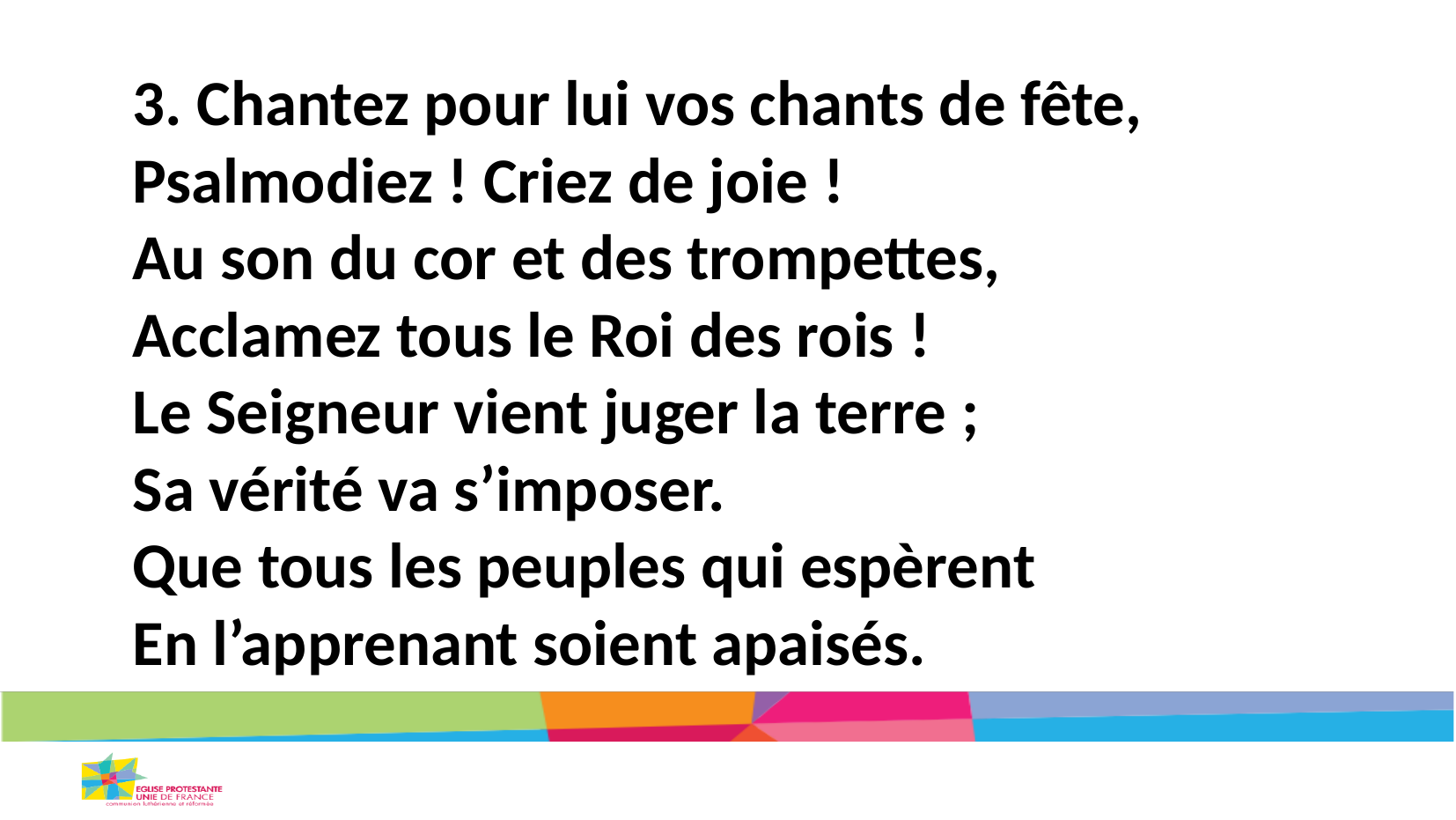

3. Chantez pour lui vos chants de fête,
Psalmodiez ! Criez de joie !
Au son du cor et des trompettes,
Acclamez tous le Roi des rois !
Le Seigneur vient juger la terre ;
Sa vérité va s’imposer.
Que tous les peuples qui espèrent
En l’apprenant soient apaisés.